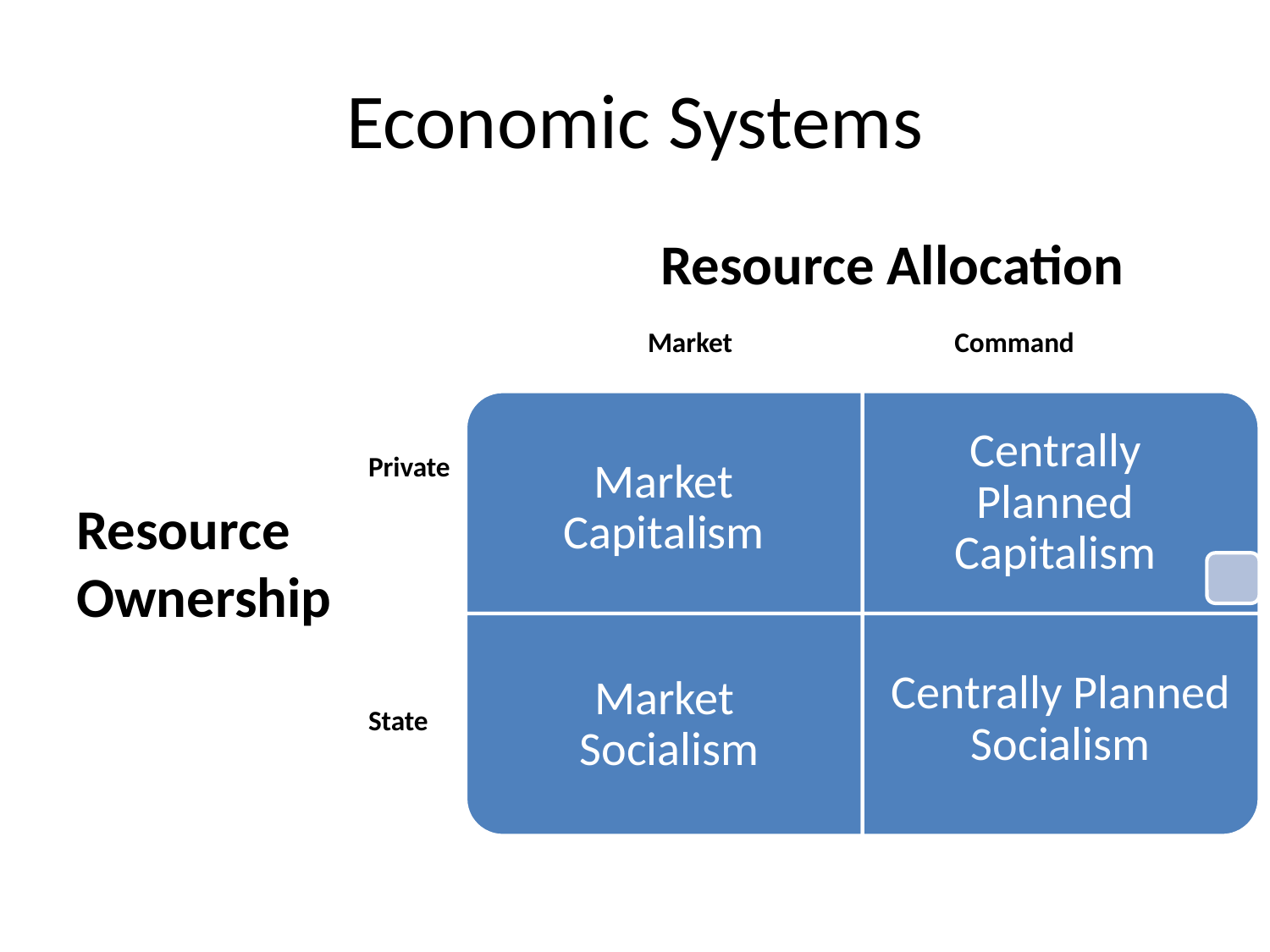

# Economic Systems
                                              Resource Allocation
                                             Market                                   Command

                                              Private
Resource
Ownership
                                              State
Market Capitalism
Centrally Planned Capitalism
Market  Socialism
Centrally Planned Socialism